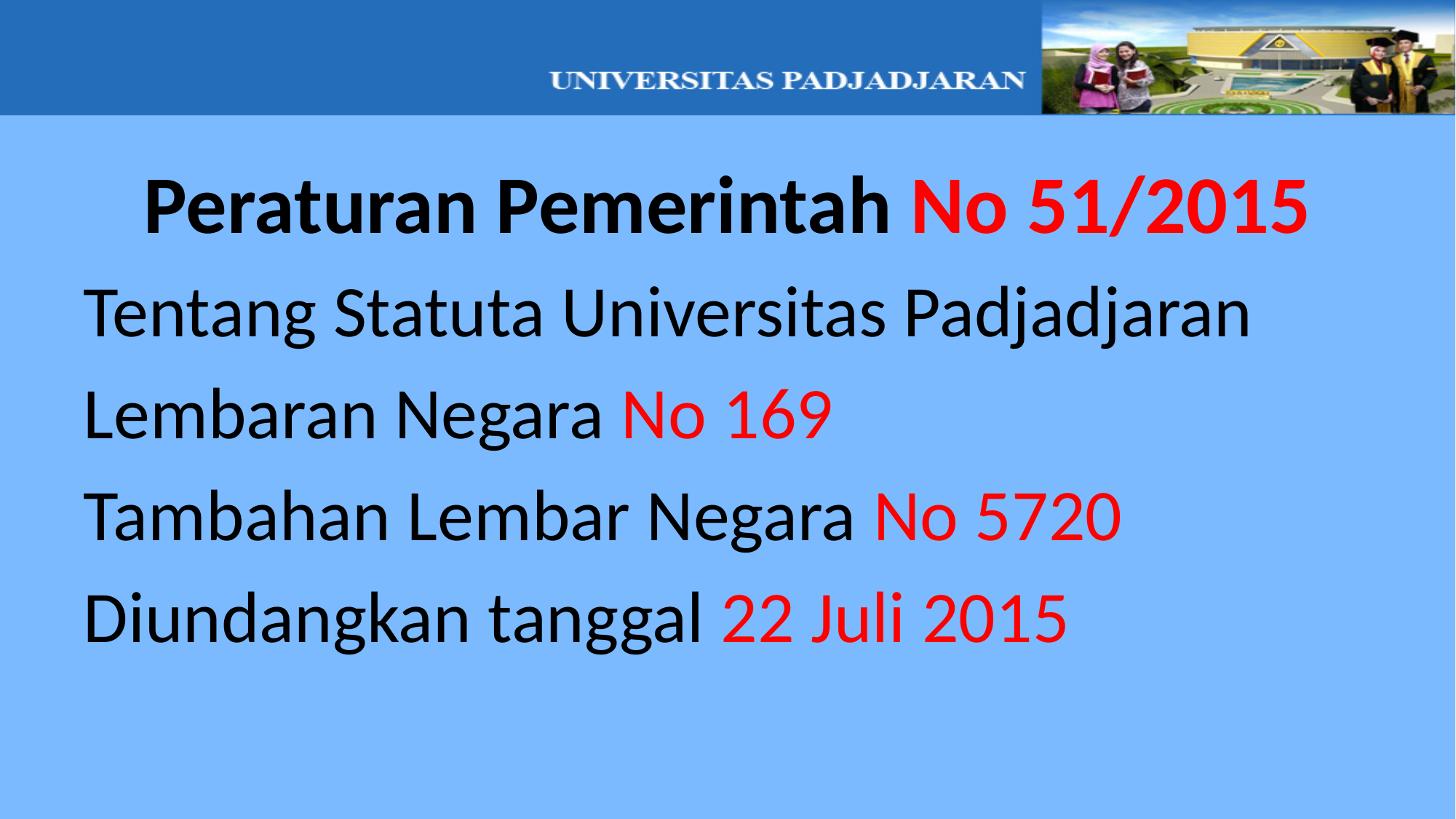

Peraturan Pemerintah No 51/2015
Tentang Statuta Universitas Padjadjaran
Lembaran Negara No 169
Tambahan Lembar Negara No 5720
Diundangkan tanggal 22 Juli 2015